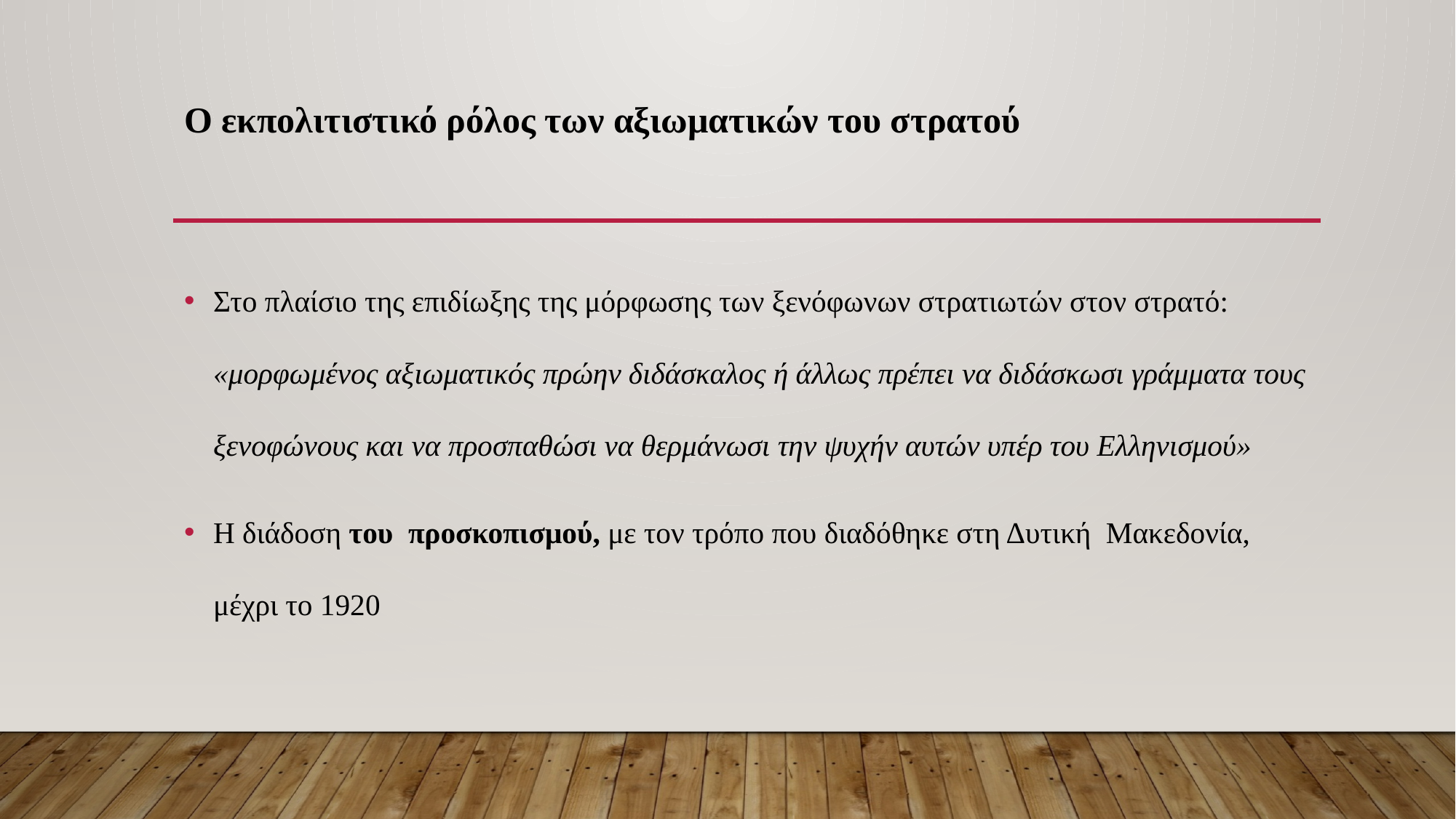

# Ο εκπολιτιστικό ρόλος των αξιωματικών του στρατού
Στο πλαίσιο της επιδίωξης της μόρφωσης των ξενόφωνων στρατιωτών στον στρατό: «μορφωμένος αξιωματικός πρώην διδάσκαλος ή άλλως πρέπει να διδάσκωσι γράμματα τους ξενοφώνους και να προσπαθώσι να θερμάνωσι την ψυχήν αυτών υπέρ του Ελληνισμού»
Η διάδοση του  προσκοπισμού, με τον τρόπο που διαδόθηκε στη Δυτική  Μακεδονία, μέχρι το 1920